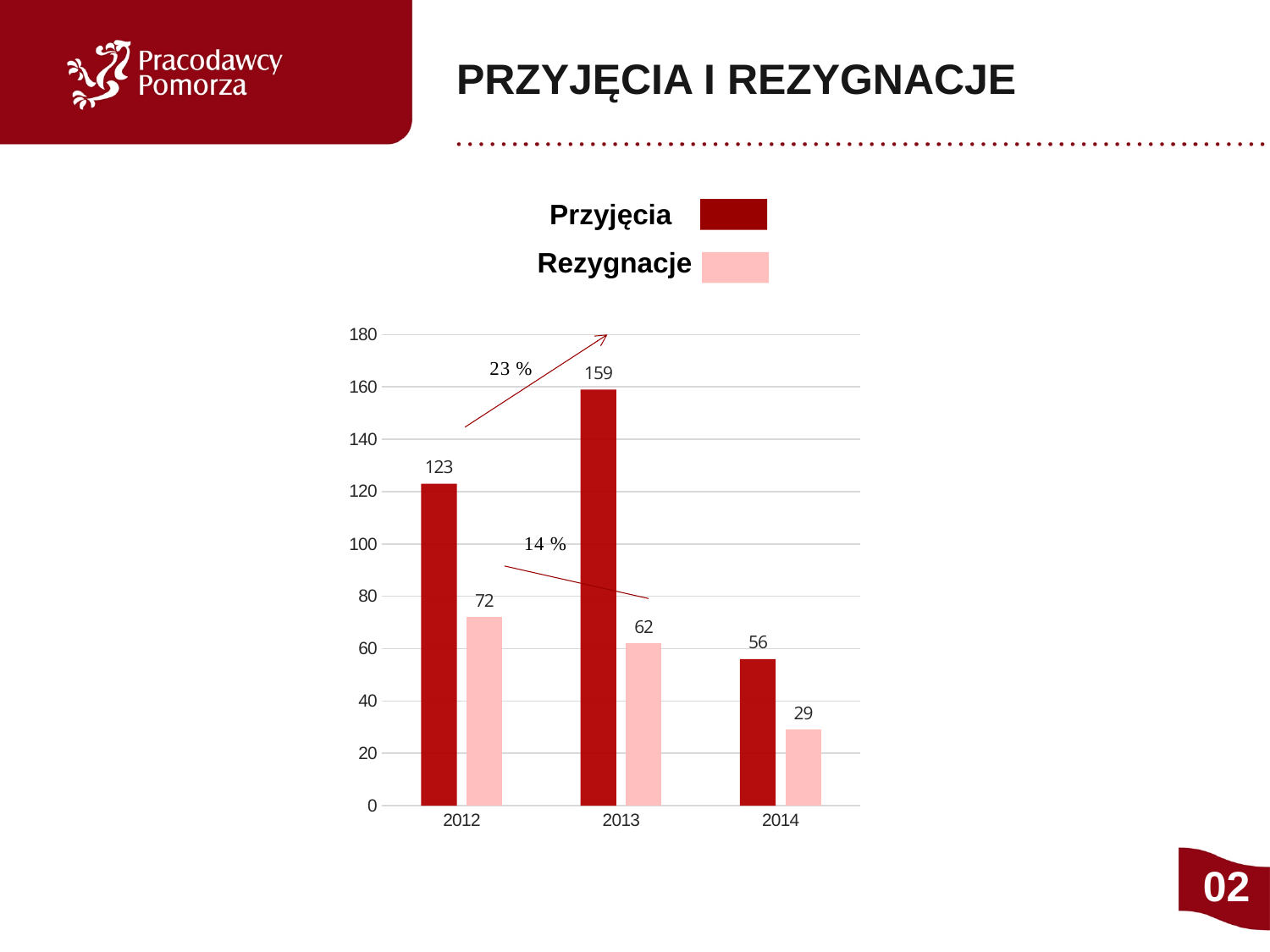

# PRZYJĘCIA I REZYGNACJE
Przyjęcia
Rezygnacje

### Chart

| Category | Seria 1 | seria 2 |
|---|---|---|
| 2012 | 123.0 | 72.0 |
| 2013 | 159.0 | 62.0 |
| 2014 | 56.0 | 29.0 |
02